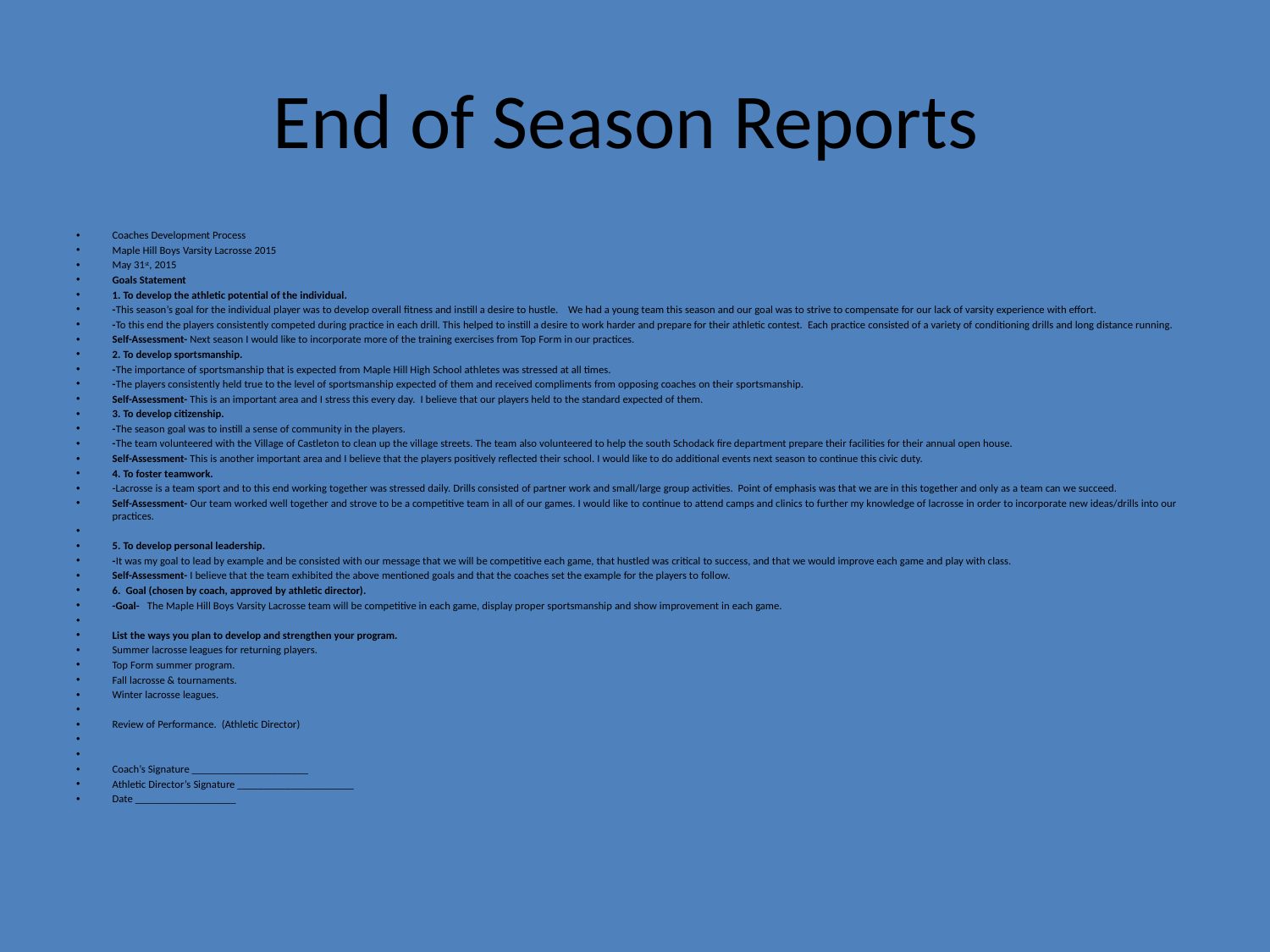

# End of Season Reports
Coaches Development Process
Maple Hill Boys Varsity Lacrosse 2015
May 31st, 2015
Goals Statement
1. To develop the athletic potential of the individual.
-This season’s goal for the individual player was to develop overall fitness and instill a desire to hustle.    We had a young team this season and our goal was to strive to compensate for our lack of varsity experience with effort.
-To this end the players consistently competed during practice in each drill. This helped to instill a desire to work harder and prepare for their athletic contest.  Each practice consisted of a variety of conditioning drills and long distance running.
Self-Assessment- Next season I would like to incorporate more of the training exercises from Top Form in our practices.
2. To develop sportsmanship.
-The importance of sportsmanship that is expected from Maple Hill High School athletes was stressed at all times.
-The players consistently held true to the level of sportsmanship expected of them and received compliments from opposing coaches on their sportsmanship.
Self-Assessment- This is an important area and I stress this every day.  I believe that our players held to the standard expected of them.
3. To develop citizenship.
-The season goal was to instill a sense of community in the players.
-The team volunteered with the Village of Castleton to clean up the village streets. The team also volunteered to help the south Schodack fire department prepare their facilities for their annual open house.
Self-Assessment- This is another important area and I believe that the players positively reflected their school. I would like to do additional events next season to continue this civic duty.
4. To foster teamwork.
-Lacrosse is a team sport and to this end working together was stressed daily. Drills consisted of partner work and small/large group activities.  Point of emphasis was that we are in this together and only as a team can we succeed.
Self-Assessment- Our team worked well together and strove to be a competitive team in all of our games. I would like to continue to attend camps and clinics to further my knowledge of lacrosse in order to incorporate new ideas/drills into our practices.

5. To develop personal leadership.
-It was my goal to lead by example and be consisted with our message that we will be competitive each game, that hustled was critical to success, and that we would improve each game and play with class.
Self-Assessment- I believe that the team exhibited the above mentioned goals and that the coaches set the example for the players to follow.
6.  Goal (chosen by coach, approved by athletic director).
-Goal-   The Maple Hill Boys Varsity Lacrosse team will be competitive in each game, display proper sportsmanship and show improvement in each game.

List the ways you plan to develop and strengthen your program.
Summer lacrosse leagues for returning players.
Top Form summer program.
Fall lacrosse & tournaments.
Winter lacrosse leagues.

Review of Performance.  (Athletic Director)

Coach’s Signature ______________________
Athletic Director’s Signature ______________________
Date ___________________